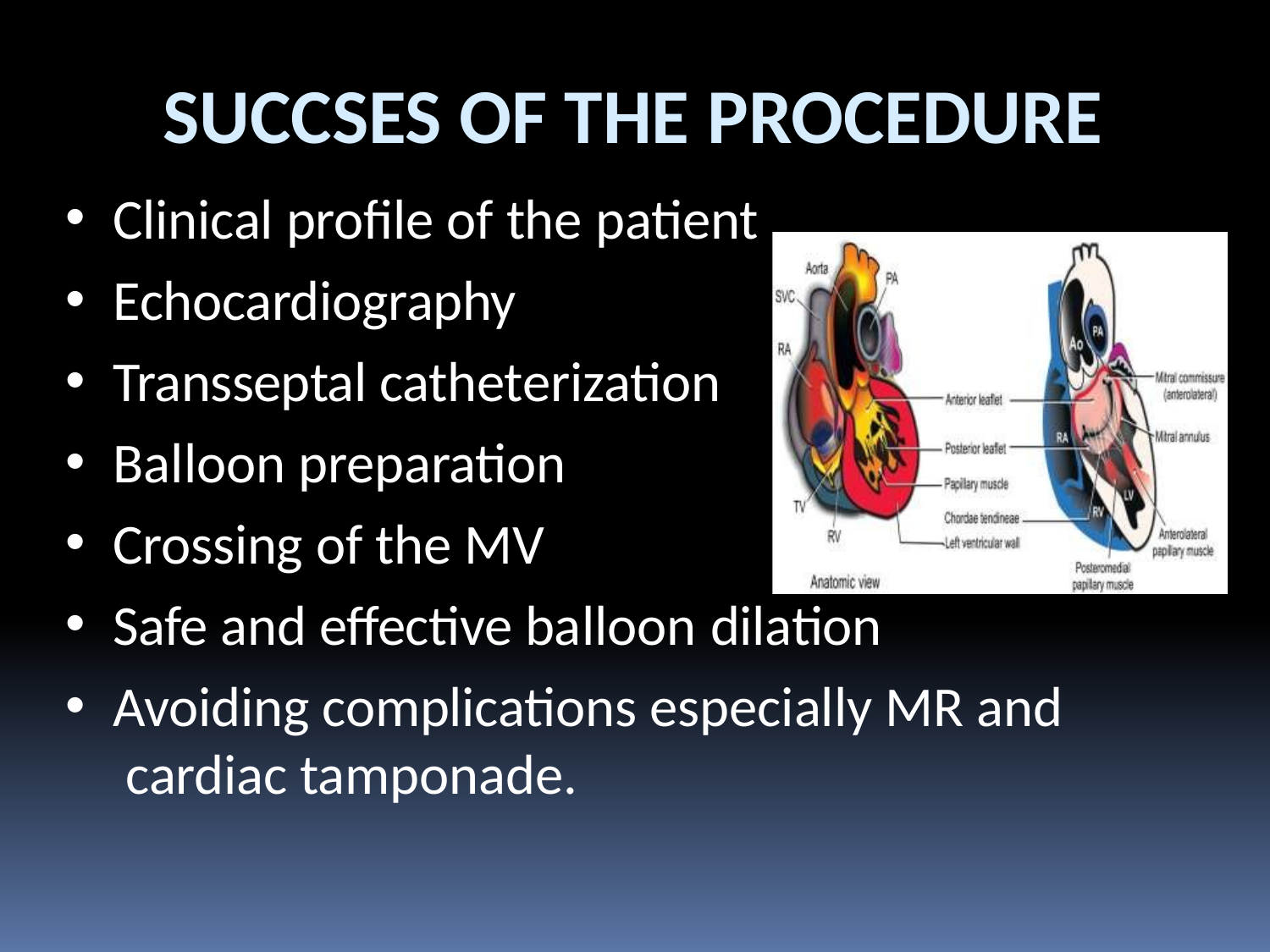

# SUCCSES OF THE PROCEDURE
Clinical profile of the patient
Echocardiography
Transseptal catheterization
Balloon preparation
Crossing of the MV
Safe and effective balloon dilation
Avoiding complications especially MR and  cardiac tamponade.